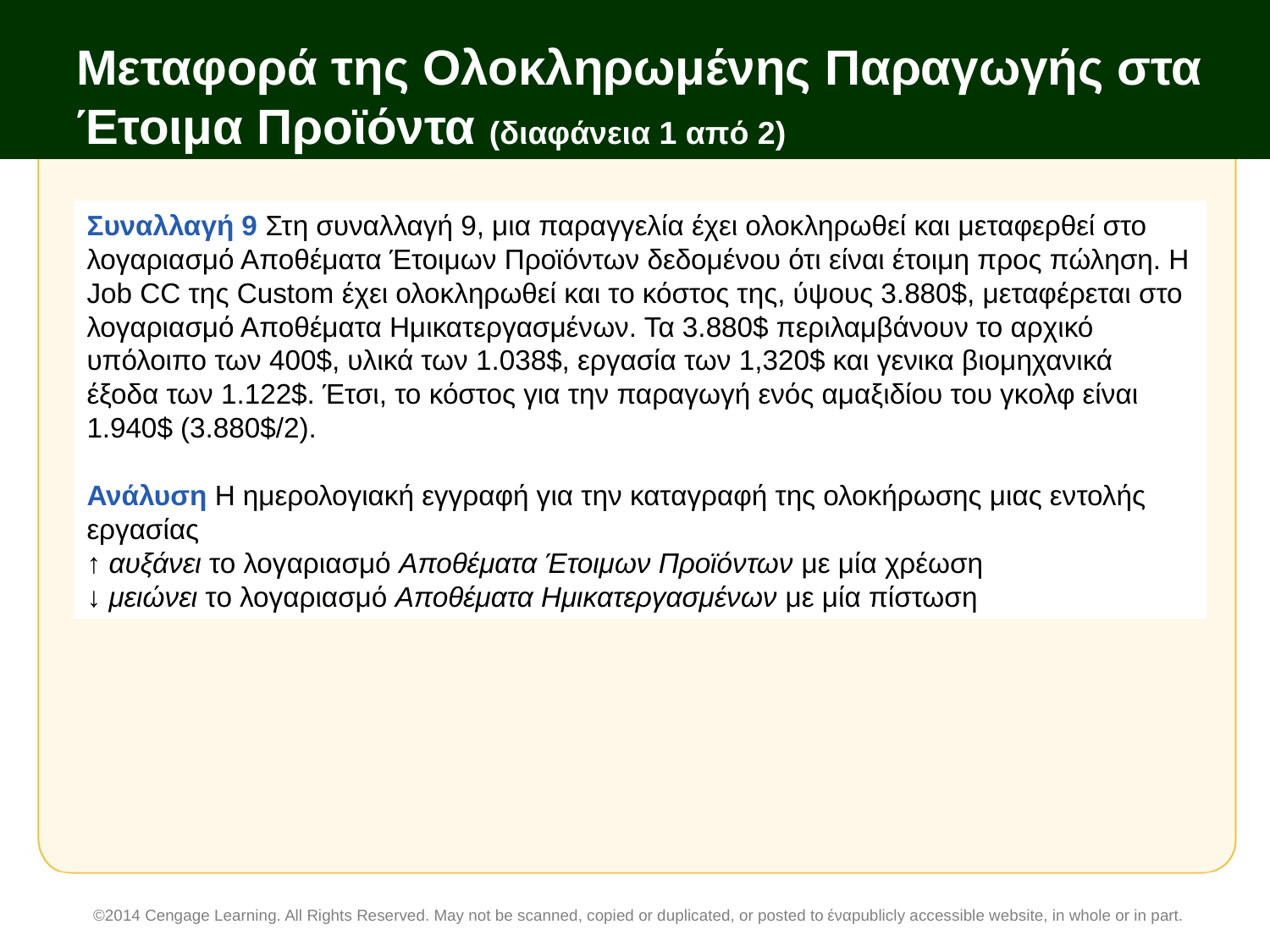

# Μεταφορά της Ολοκληρωμένης Παραγωγής στα Έτοιμα Προϊόντα (διαφάνεια 1 από 2)
Συναλλαγή 9 Στη συναλλαγή 9, μια παραγγελία έχει ολοκληρωθεί και μεταφερθεί στο λογαριασμό Αποθέματα Έτοιμων Προϊόντων δεδομένου ότι είναι έτοιμη προς πώληση. Η Job CC της Custom έχει ολοκληρωθεί και το κόστος της, ύψους 3.880$, μεταφέρεται στο λογαριασμό Αποθέματα Ημικατεργασμένων. Τα 3.880$ περιλαμβάνουν το αρχικό υπόλοιπο των 400$, υλικά των 1.038$, εργασία των 1,320$ και γενικα βιομηχανικά έξοδα των 1.122$. Έτσι, το κόστος για την παραγωγή ενός αμαξιδίου του γκολφ είναι 1.940$ (3.880$/2).

Ανάλυση Η ημερολογιακή εγγραφή για την καταγραφή της ολοκήρωσης μιας εντολής εργασίας
↑ αυξάνει το λογαριασμό Αποθέματα Έτοιμων Προϊόντων με μία χρέωση
↓ μειώνει το λογαριασμό Αποθέματα Ημικατεργασμένων με μία πίστωση
©2014 Cengage Learning. All Rights Reserved. May not be scanned, copied or duplicated, or posted to έναpublicly accessible website, in whole or in part.